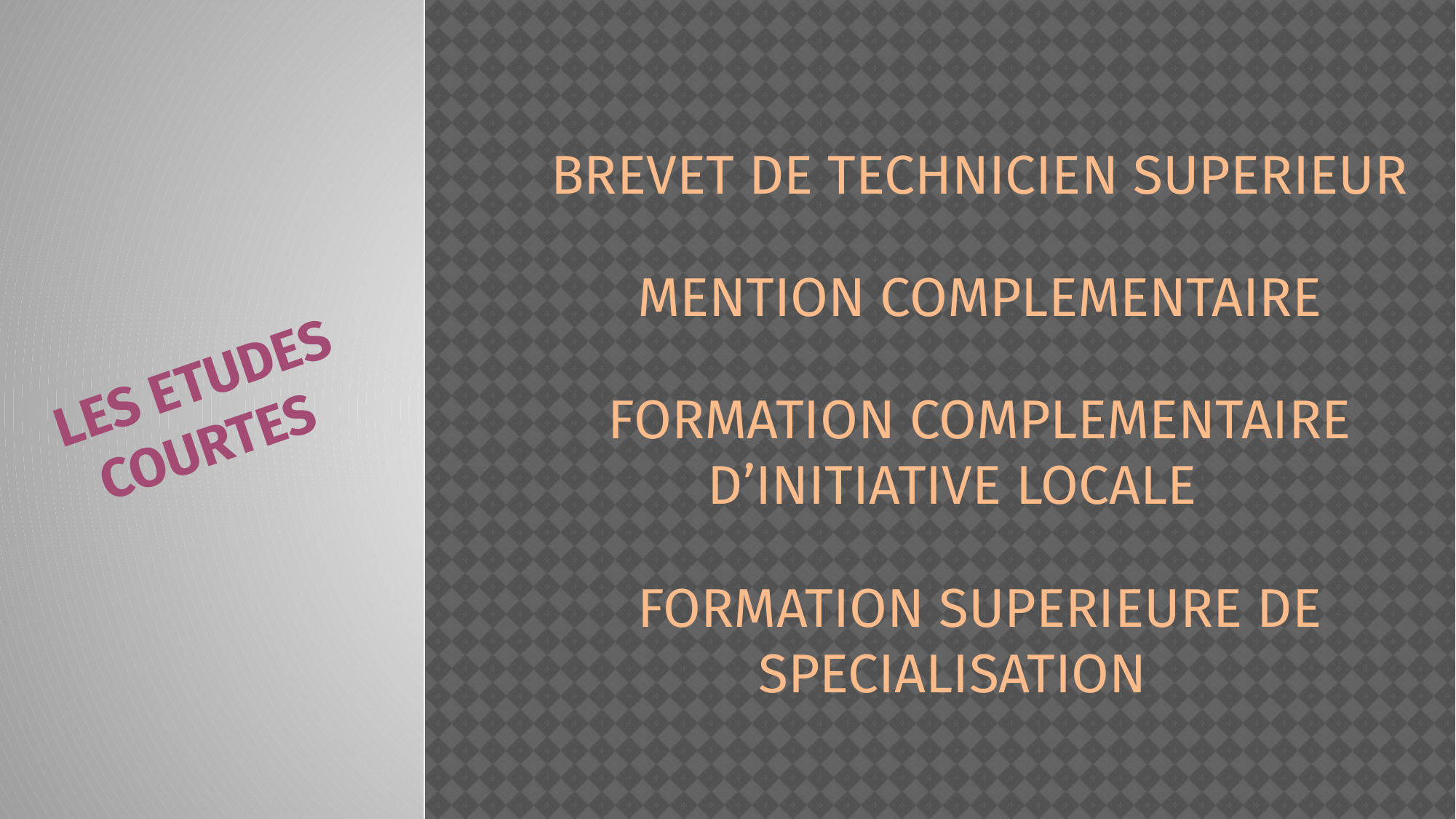

BREVET DE TECHNICIEN SUPERIEUR

MENTION COMPLEMENTAIRE

FORMATION COMPLEMENTAIRE D’INITIATIVE LOCALE

FORMATION SUPERIEURE DE SPECIALISATION
# LES ETUDES COURTES